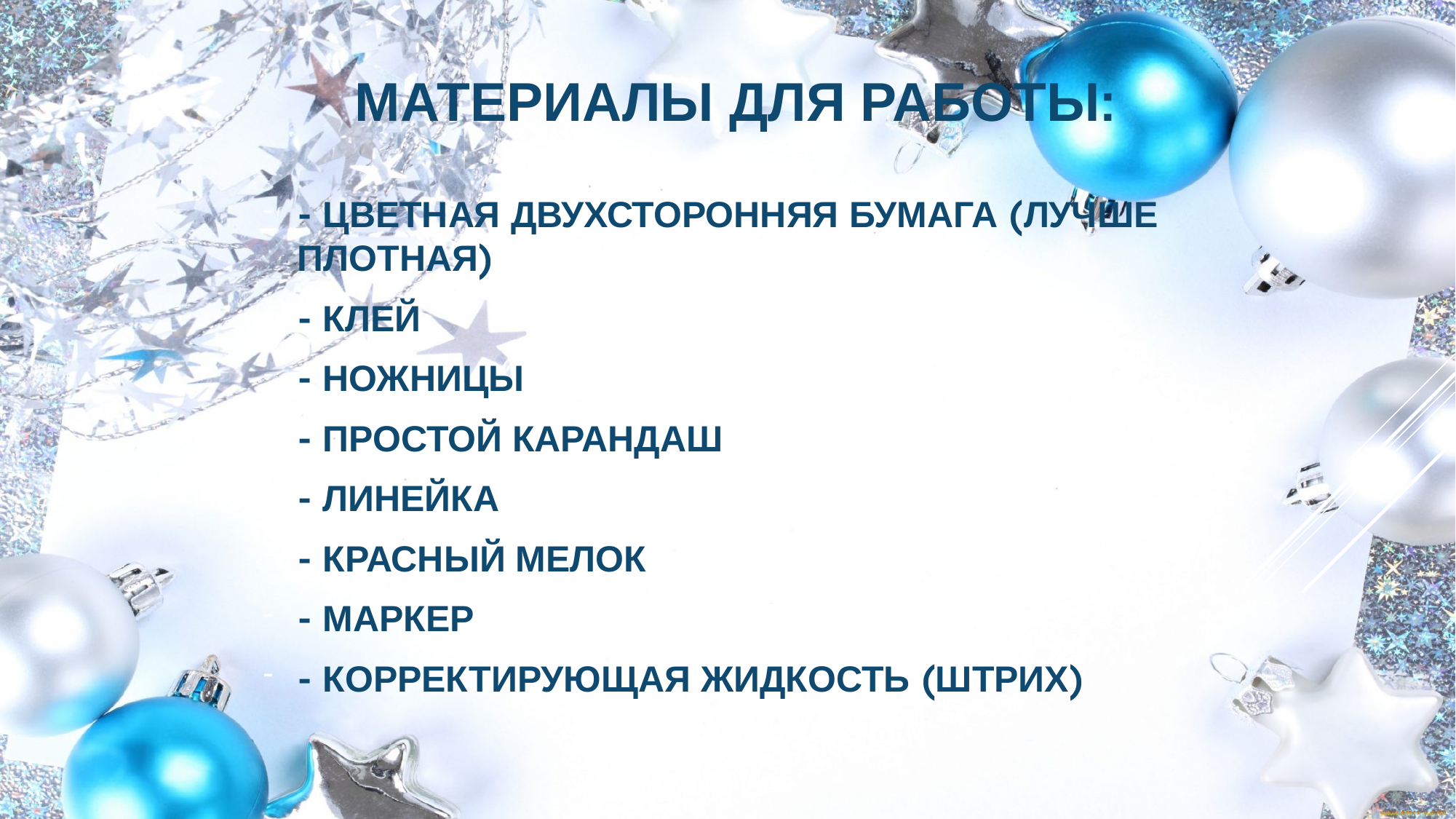

# МАТЕРИАЛЫ ДЛЯ РАБОТЫ:
- ЦВЕТНАЯ ДВУХСТОРОННЯЯ БУМАГА (ЛУЧШЕ ПЛОТНАЯ)
- КЛЕЙ
- НОЖНИЦЫ
- ПРОСТОЙ КАРАНДАШ
- ЛИНЕЙКА
- КРАСНЫЙ МЕЛОК
- МАРКЕР
- КОРРЕКТИРУЮЩАЯ ЖИДКОСТЬ (ШТРИХ)